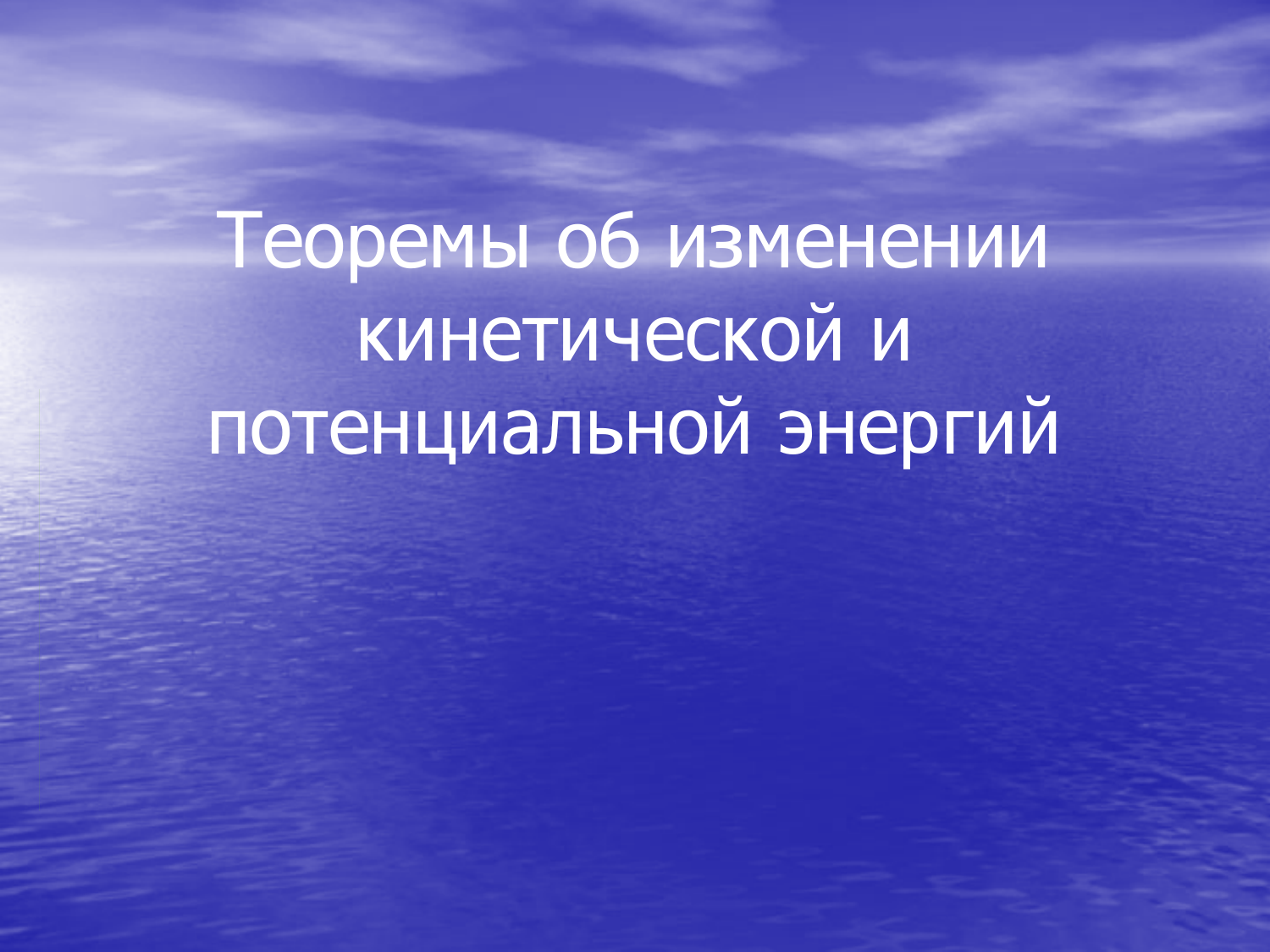

# Теоремы об изменении кинетической и потенциальной энергий